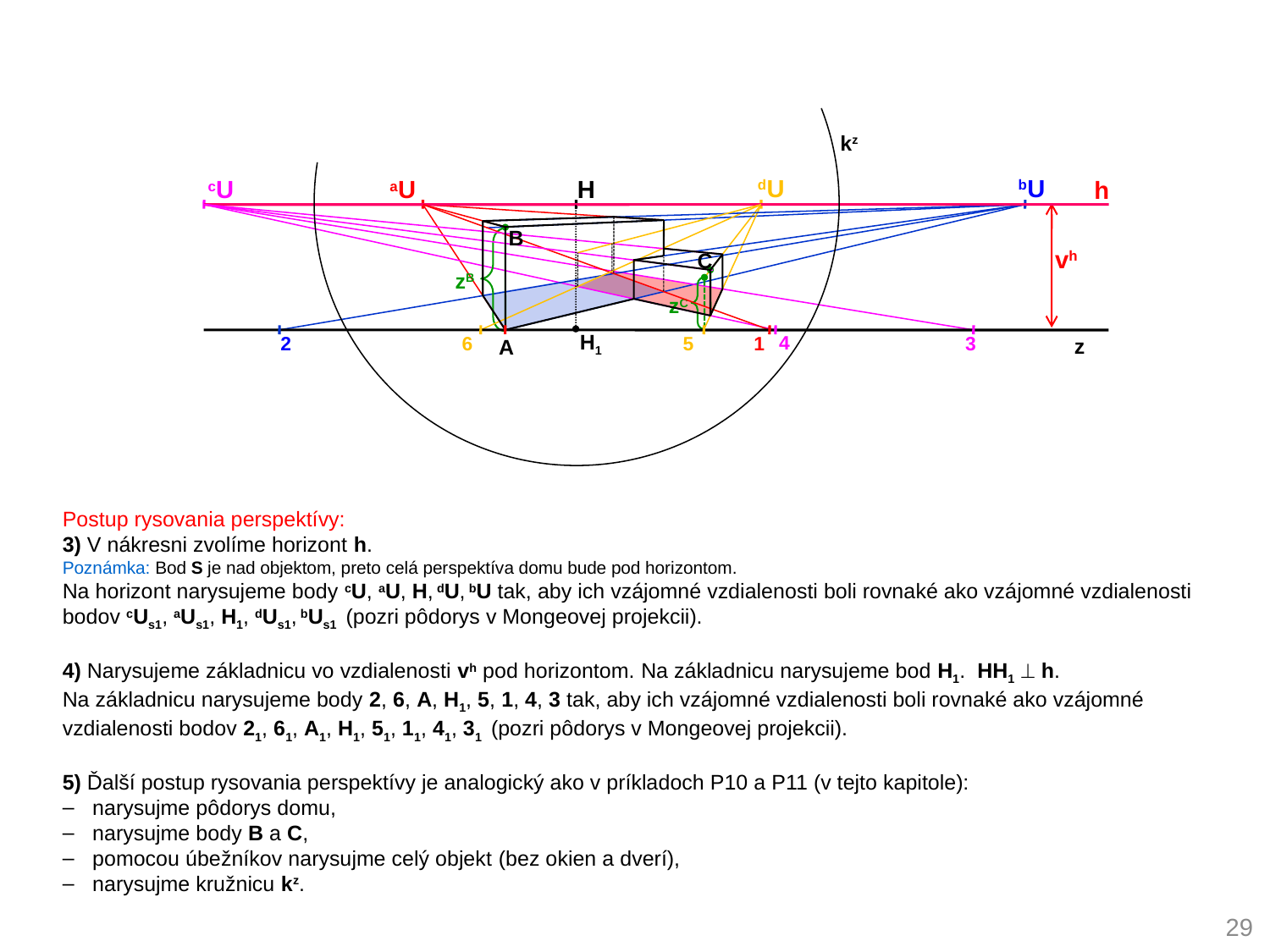

kz
dU
bU
H
cU
aU
h

B

vh
C
zB

zC
H1
4
2
6
5
1
3

z
A

Postup rysovania perspektívy:
3) V nákresni zvolíme horizont h.
Poznámka: Bod S je nad objektom, preto celá perspektíva domu bude pod horizontom.
Na horizont narysujeme body cU, aU, H, dU, bU tak, aby ich vzájomné vzdialenosti boli rovnaké ako vzájomné vzdialenosti bodov cUs1, aUs1, H1, dUs1, bUs1  (pozri pôdorys v Mongeovej projekcii).

4) Narysujeme základnicu vo vzdialenosti vh pod horizontom. Na základnicu narysujeme bod H1.  HH1 ⊥ h.
Na základnicu narysujeme body 2, 6, A, H1, 5, 1, 4, 3 tak, aby ich vzájomné vzdialenosti boli rovnaké ako vzájomné vzdialenosti bodov 21, 61, A1, H1, 51, 11, 41, 31  (pozri pôdorys v Mongeovej projekcii).

5) Ďalší postup rysovania perspektívy je analogický ako v príkladoch P10 a P11 (v tejto kapitole):
narysujme pôdorys domu,
narysujme body B a C,
pomocou úbežníkov narysujme celý objekt (bez okien a dverí),
narysujme kružnicu kz.
29